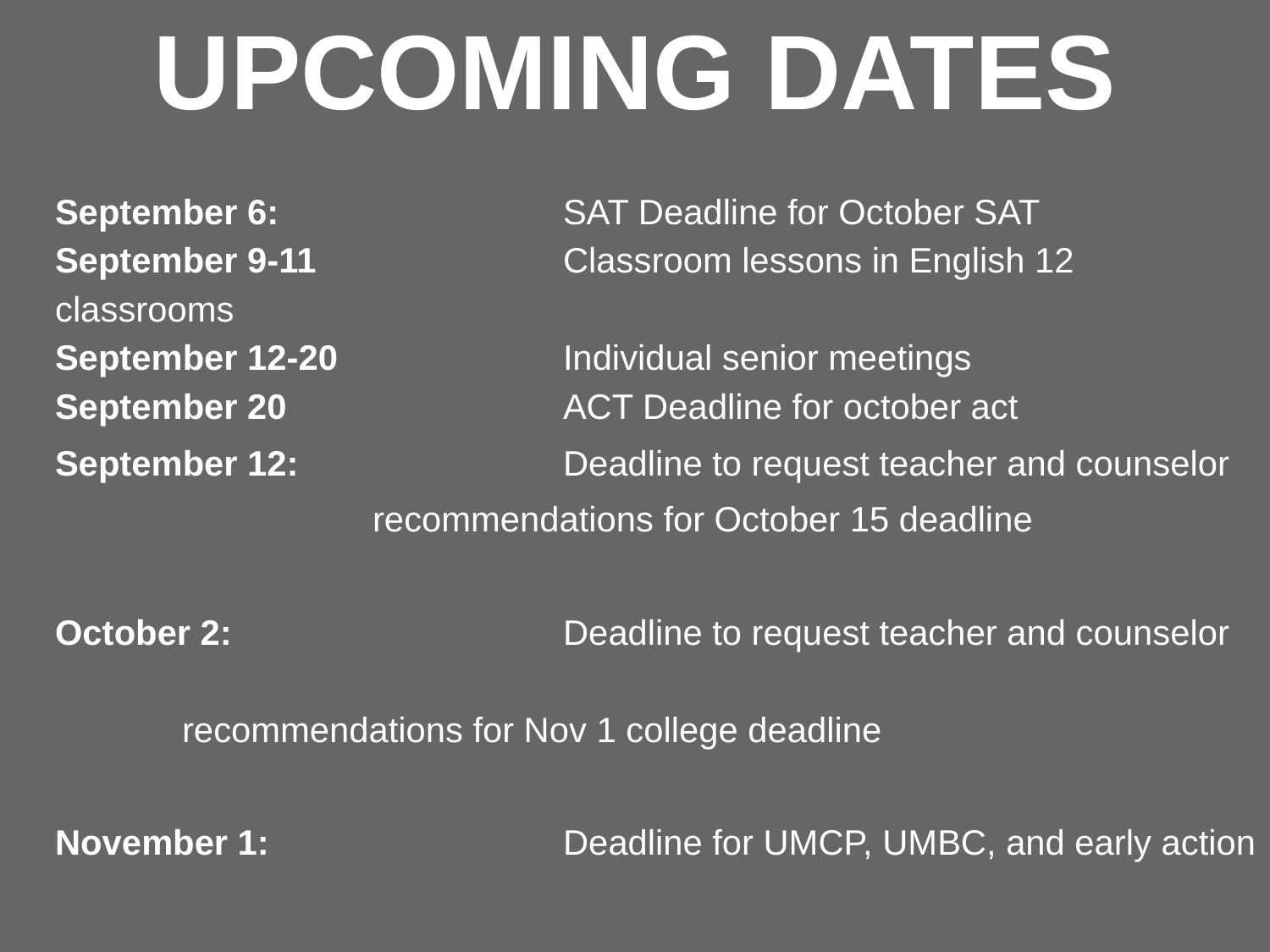

# UPCOMING DATES
September 6:  			SAT Deadline for October SAT
September 9-11		Classroom lessons in English 12 classrooms
September 12-20		Individual senior meetings
September 20			ACT Deadline for october act
September 12:			Deadline to request teacher and counselor
recommendations for October 15 deadline

October 2:  			Deadline to request teacher and counselor 										recommendations for Nov 1 college deadline

November 1:			Deadline for UMCP, UMBC, and early action